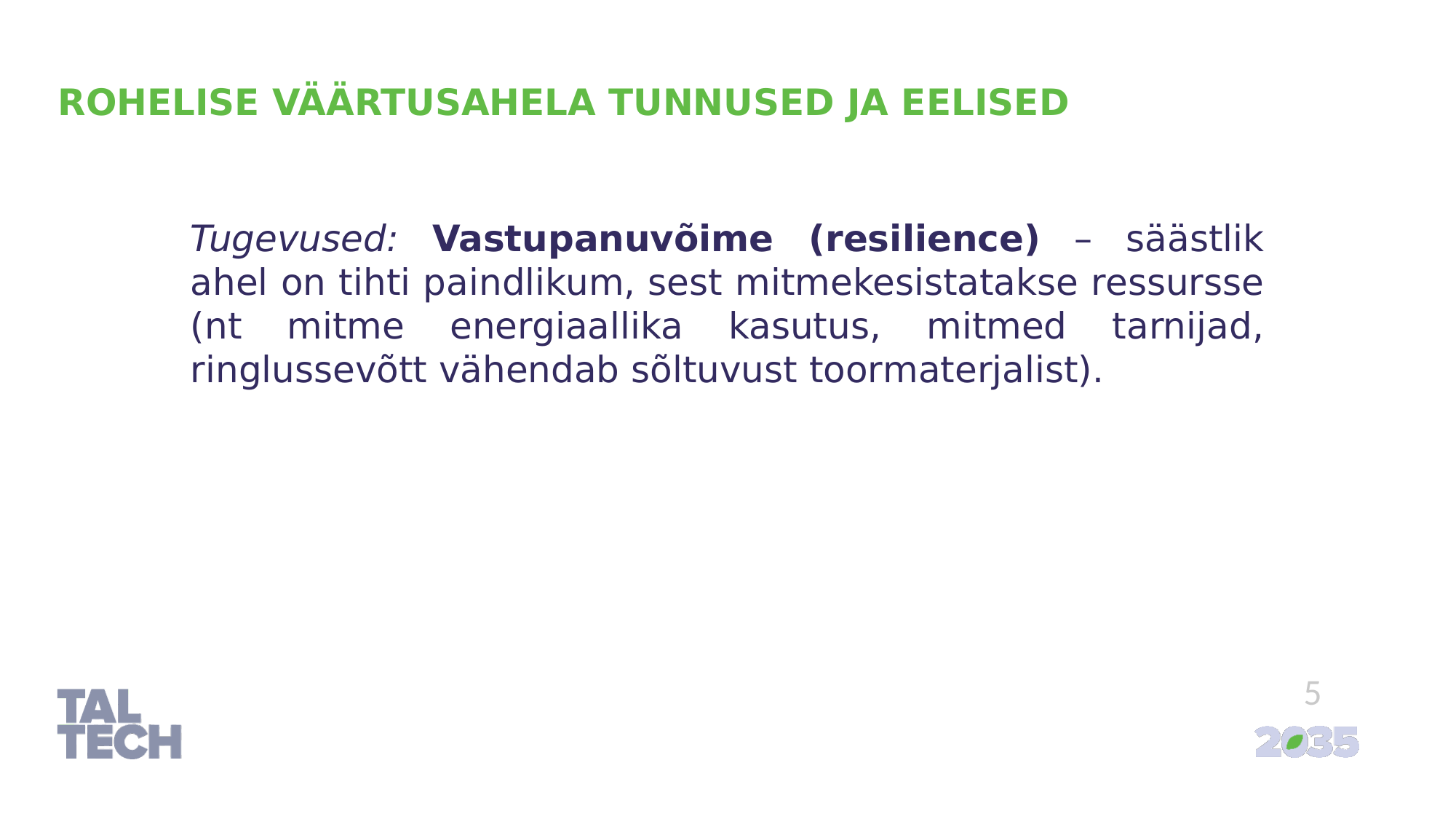

# Rohelise väärtusahela tunnused ja eelised
Tugevused: Vastupanuvõime (resilience) – säästlik ahel on tihti paindlikum, sest mitmekesistatakse ressursse (nt mitme energiaallika kasutus, mitmed tarnijad, ringlussevõtt vähendab sõltuvust toormaterjalist).

5